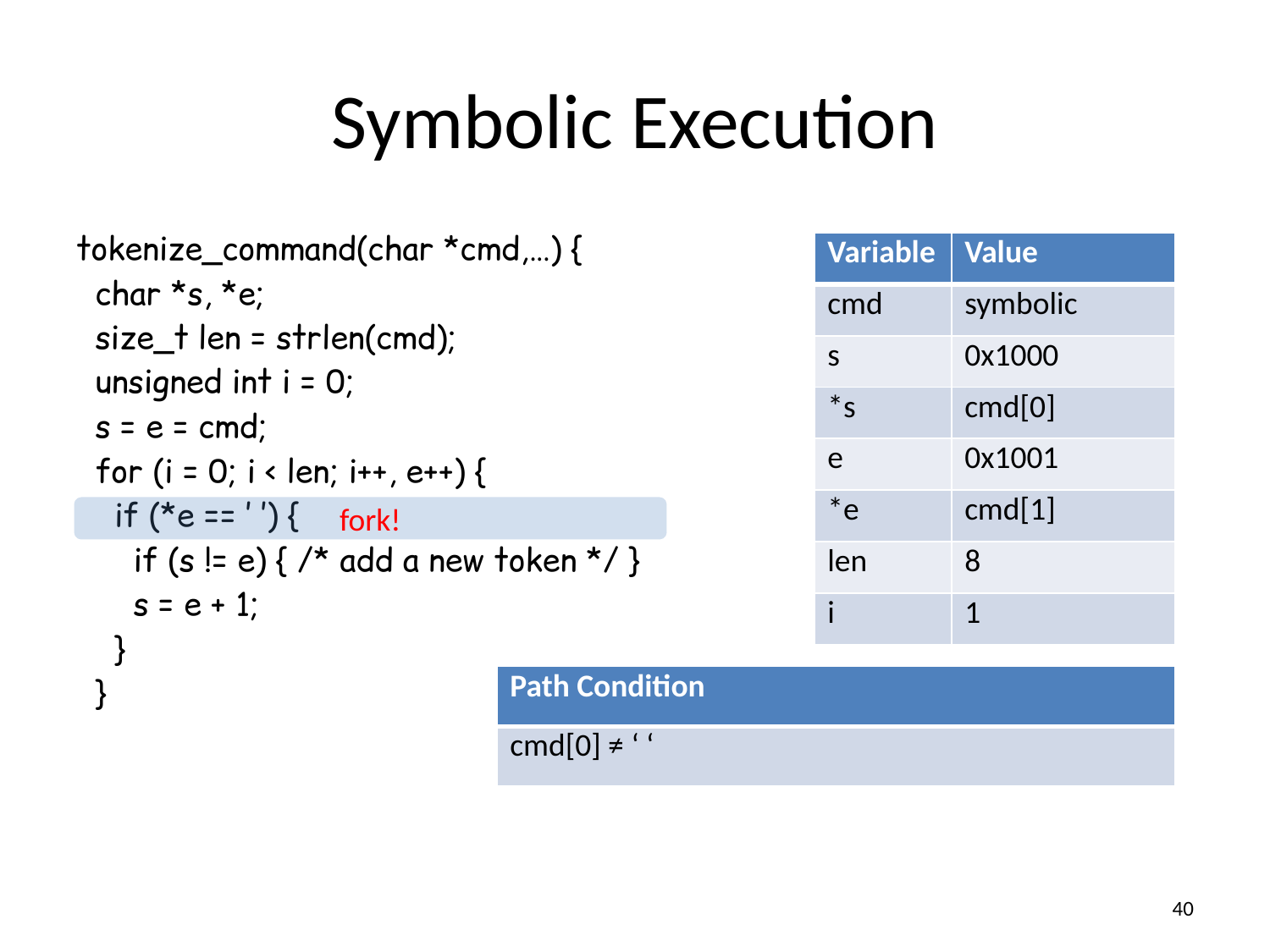

# Symbolic Execution
tokenize_command(char *cmd,…) {
  char *s, *e;
  size_t len = strlen(cmd);
  unsigned int i = 0;
  s = e = cmd;
  for (i = 0; i < len; i++, e++) {
    if (*e == ’ ’) {
      if (s != e) { /* add a new token */ }
      s = e + 1;
    }
  }
| Variable | Value |
| --- | --- |
| cmd | symbolic |
| s | 0x1000 |
| \*s | cmd[0] |
| e | 0x1001 |
| \*e | cmd[1] |
| len | 8 |
| i | 1 |
fork!
| Path Condition |
| --- |
| cmd[0] ≠ ‘ ‘ |
40